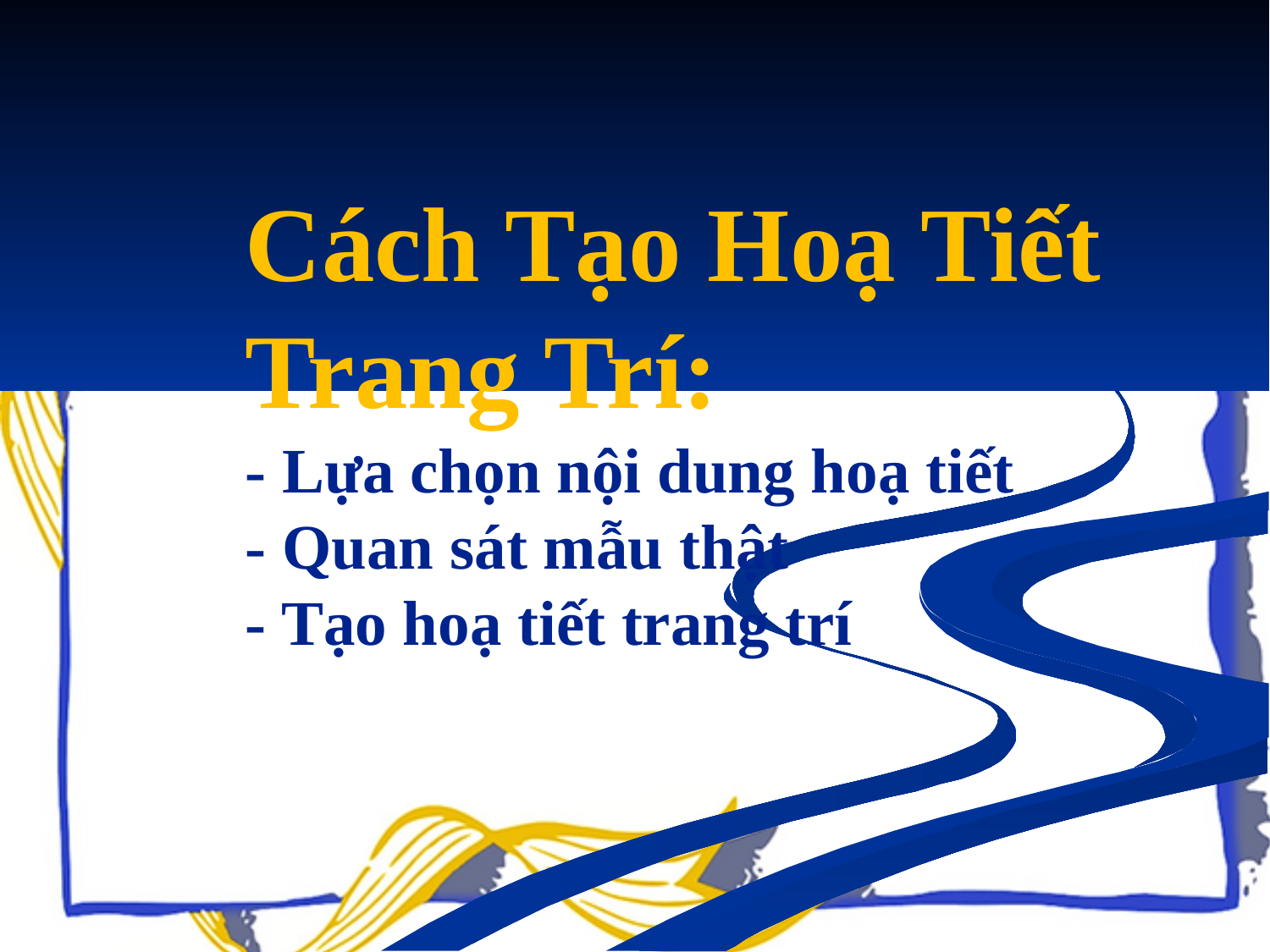

Cách Tạo Hoạ Tiết Trang Trí:
- Lựa chọn nội dung hoạ tiết
- Quan sát mẫu thật
- Tạo hoạ tiết trang trí s